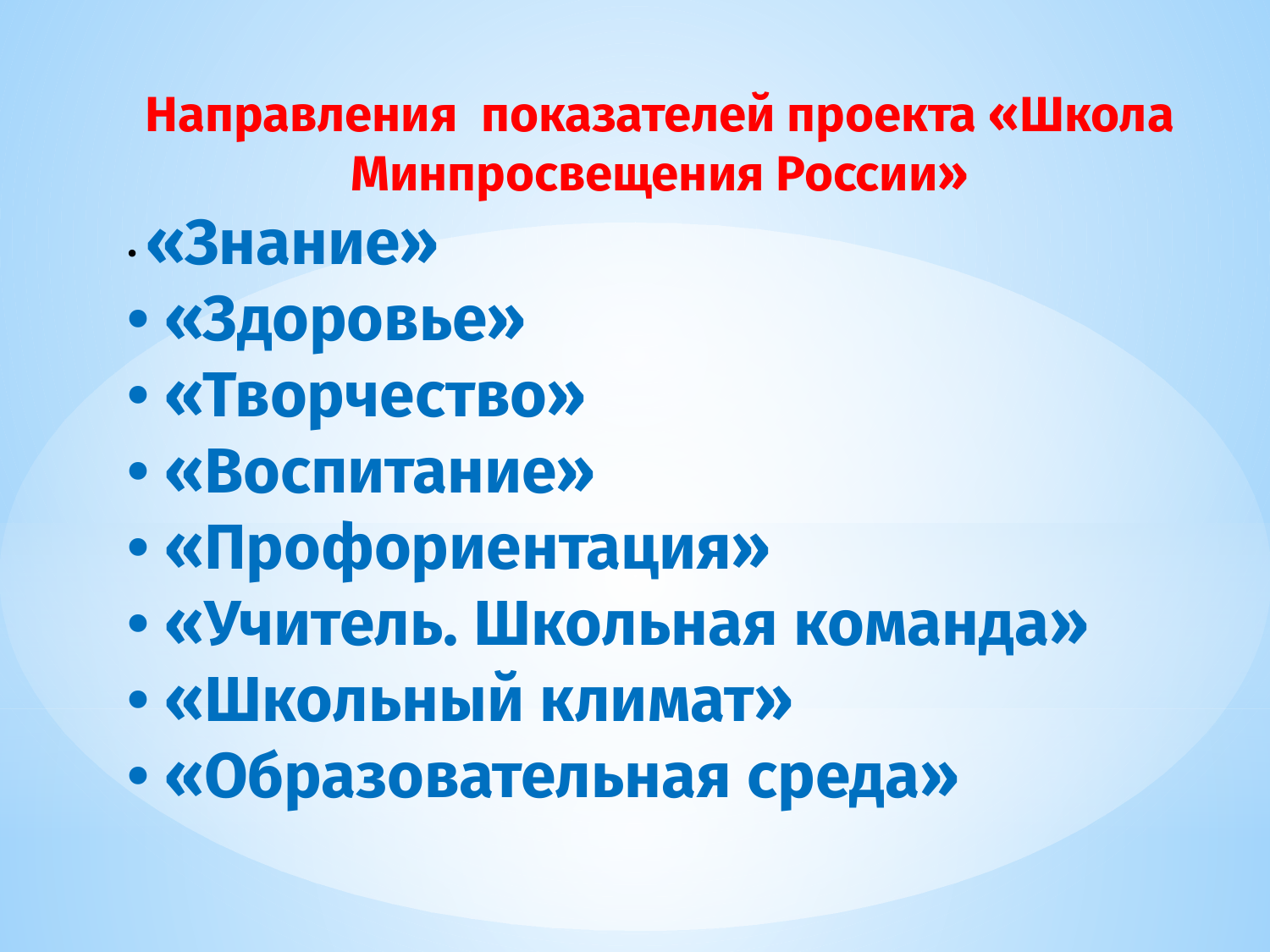

Направления  показателей проекта «Школа Минпросвещения России»
• «Знание»
• «Здоровье»
• «Творчество»
• «Воспитание»
• «Профориентация»
• «Учитель. Школьная команда»
• «Школьный климат»
• «Образовательная среда»

#